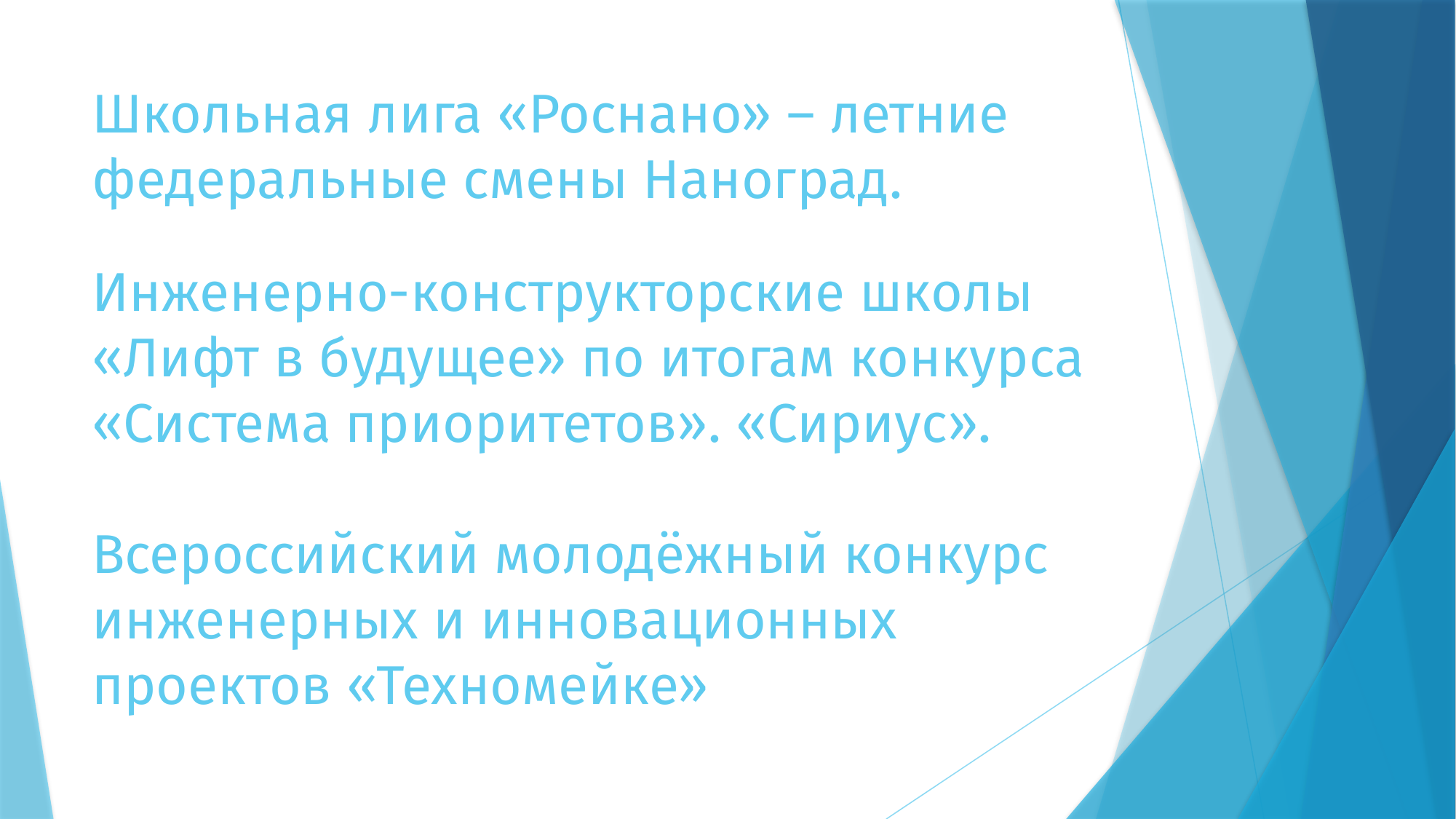

# Школьная лига «Роснано» – летние федеральные смены Наноград.
Инженерно-конструкторские школы «Лифт в будущее» по итогам конкурса «Система приоритетов». «Сириус».

Всероссийский молодёжный конкурс инженерных и инновационных проектов «Техномейке»